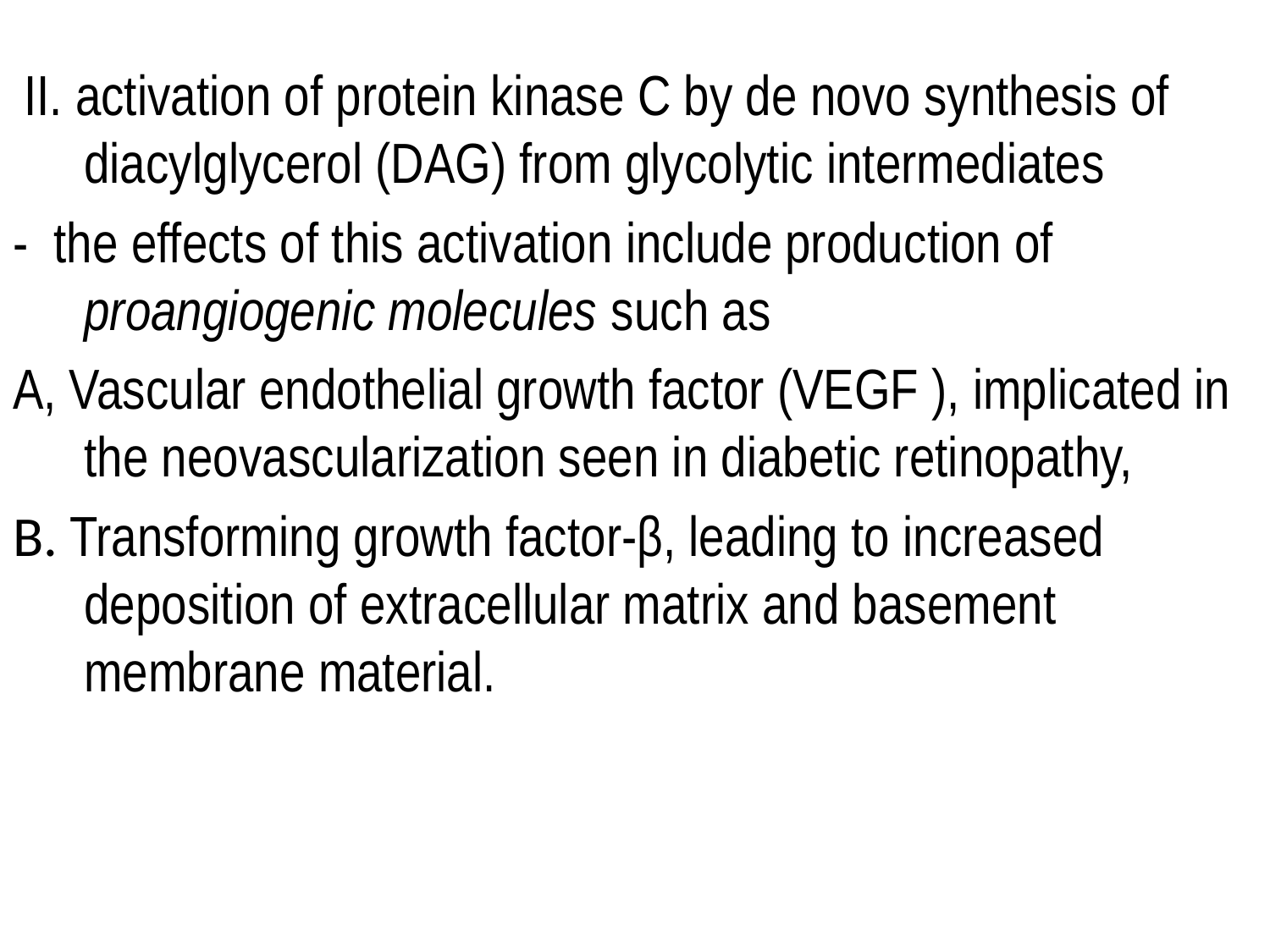

II. activation of protein kinase C by de novo synthesis of diacylglycerol (DAG) from glycolytic intermediates
-  the effects of this activation include production of proangiogenic molecules such as
A, Vascular endothelial growth factor (VEGF ), implicated in the neovascularization seen in diabetic retinopathy,
B. Transforming growth factor-β, leading to increased deposition of extracellular matrix and basement membrane material.